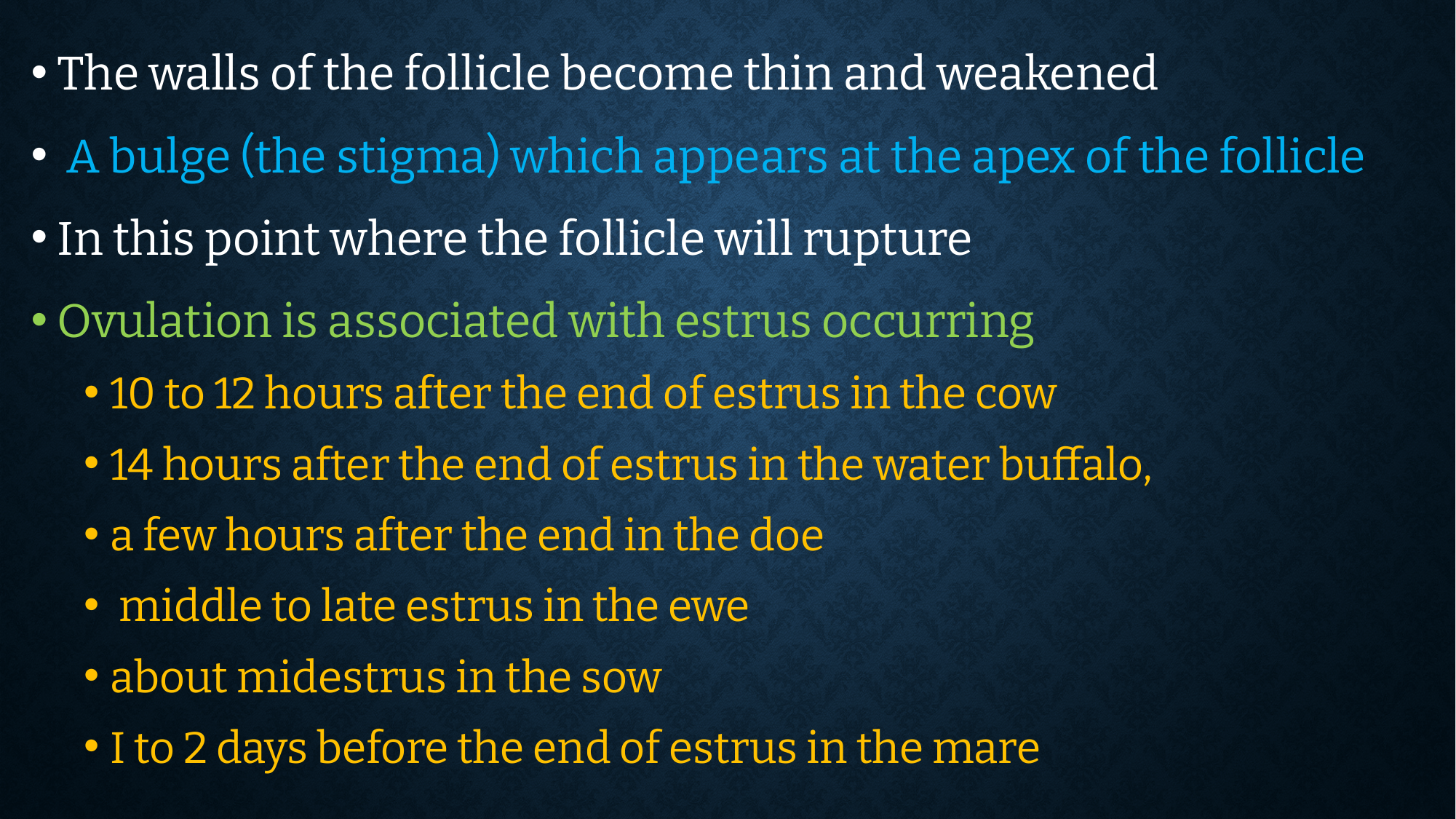

The walls of the follicle become thin and weakened
 A bulge (the stigma) which appears at the apex of the follicle
In this point where the follicle will rupture
Ovulation is associated with estrus occurring
10 to 12 hours after the end of estrus in the cow
14 hours after the end of estrus in the water buffalo,
a few hours after the end in the doe
 middle to late estrus in the ewe
about midestrus in the sow
I to 2 days before the end of estrus in the mare

#